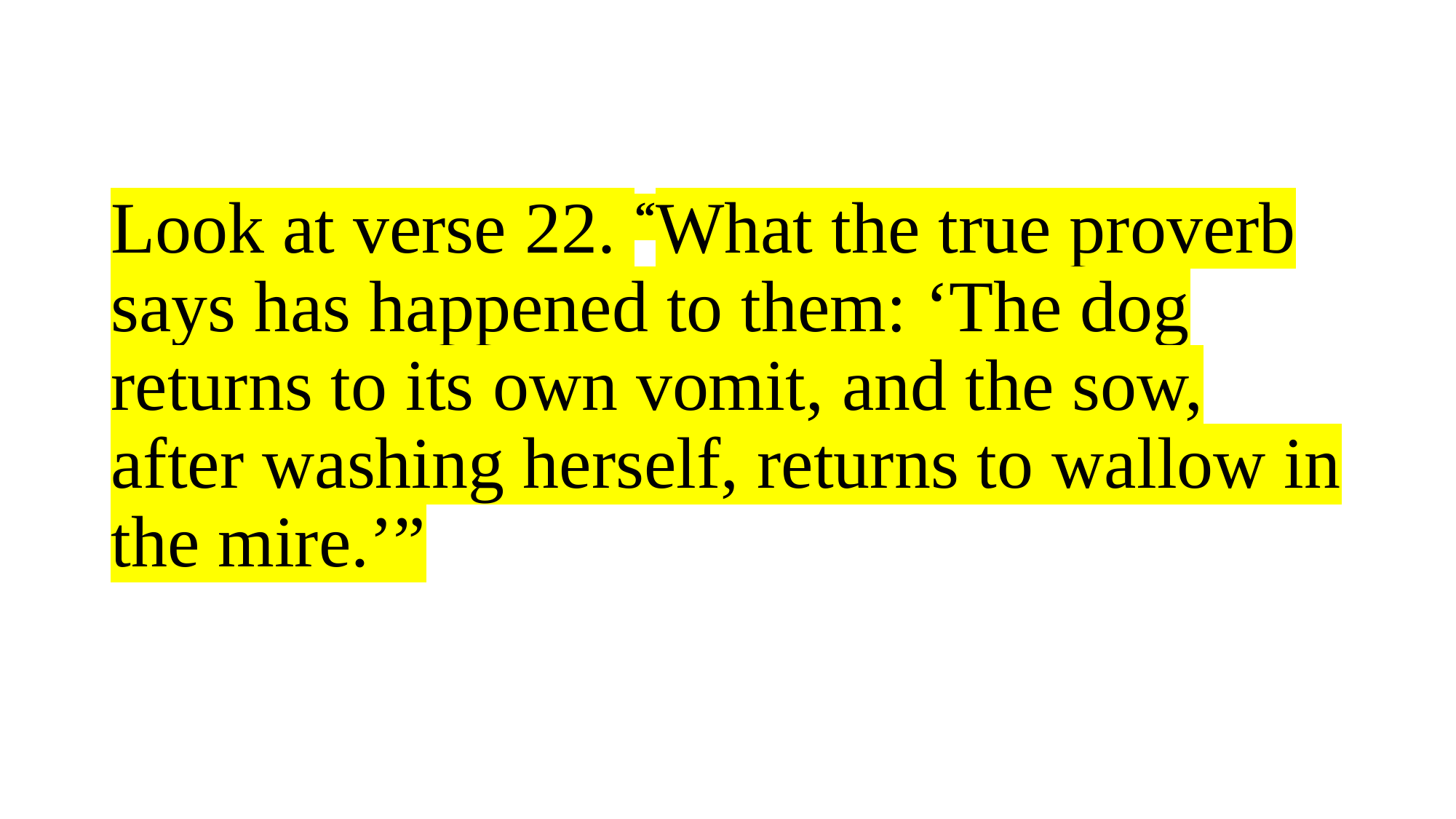

# Look at verse 22. “What the true proverb says has happened to them: ‘The dog returns to its own vomit, and the sow, after washing herself, returns to wallow in the mire.’”